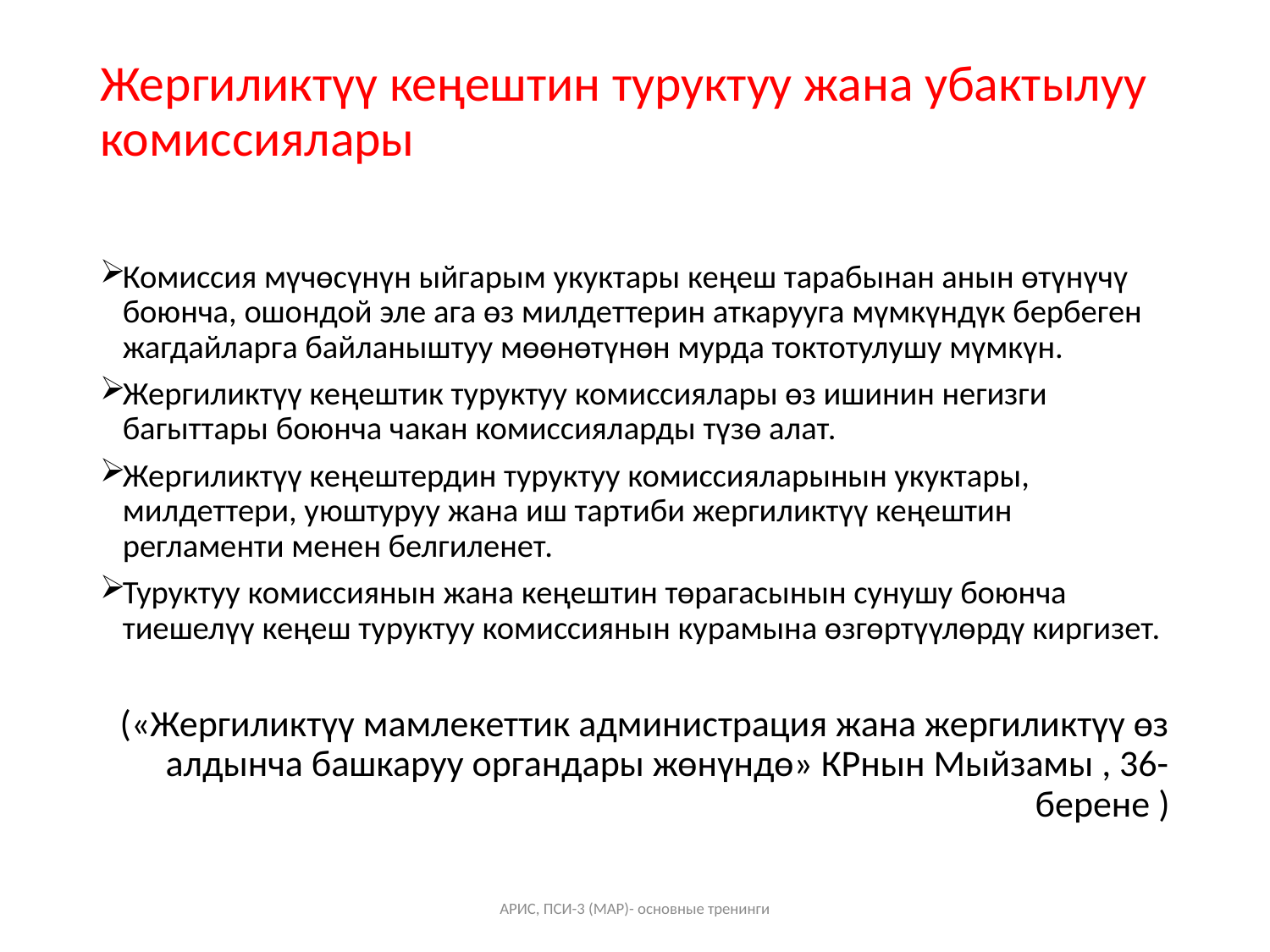

# Жергиликтүү кеңештин туруктуу жана убактылуу комиссиялары
Комиссия мүчөсүнүн ыйгарым укуктары кеңеш тарабынан анын өтүнүчү боюнча, ошондой эле ага өз милдеттерин аткарууга мүмкүндүк бербеген жагдайларга байланыштуу мөөнөтүнөн мурда токтотулушу мүмкүн.
Жергиликтүү кеңештик туруктуу комиссиялары өз ишинин негизги багыттары боюнча чакан комиссияларды түзө алат.
Жергиликтүү кеңештердин туруктуу комиссияларынын укуктары, милдеттери, уюштуруу жана иш тартиби жергиликтүү кеңештин регламенти менен белгиленет.
Туруктуу комиссиянын жана кеңештин төрагасынын сунушу боюнча тиешелүү кеңеш туруктуу комиссиянын курамына өзгөртүүлөрдү киргизет.

(«Жергиликтүү мамлекеттик администрация жана жергиликтүү өз алдынча башкаруу органдары жөнүндө» КРнын Мыйзамы , 36-берене )

АРИС, ПСИ-3 (МАР)- основные тренинги